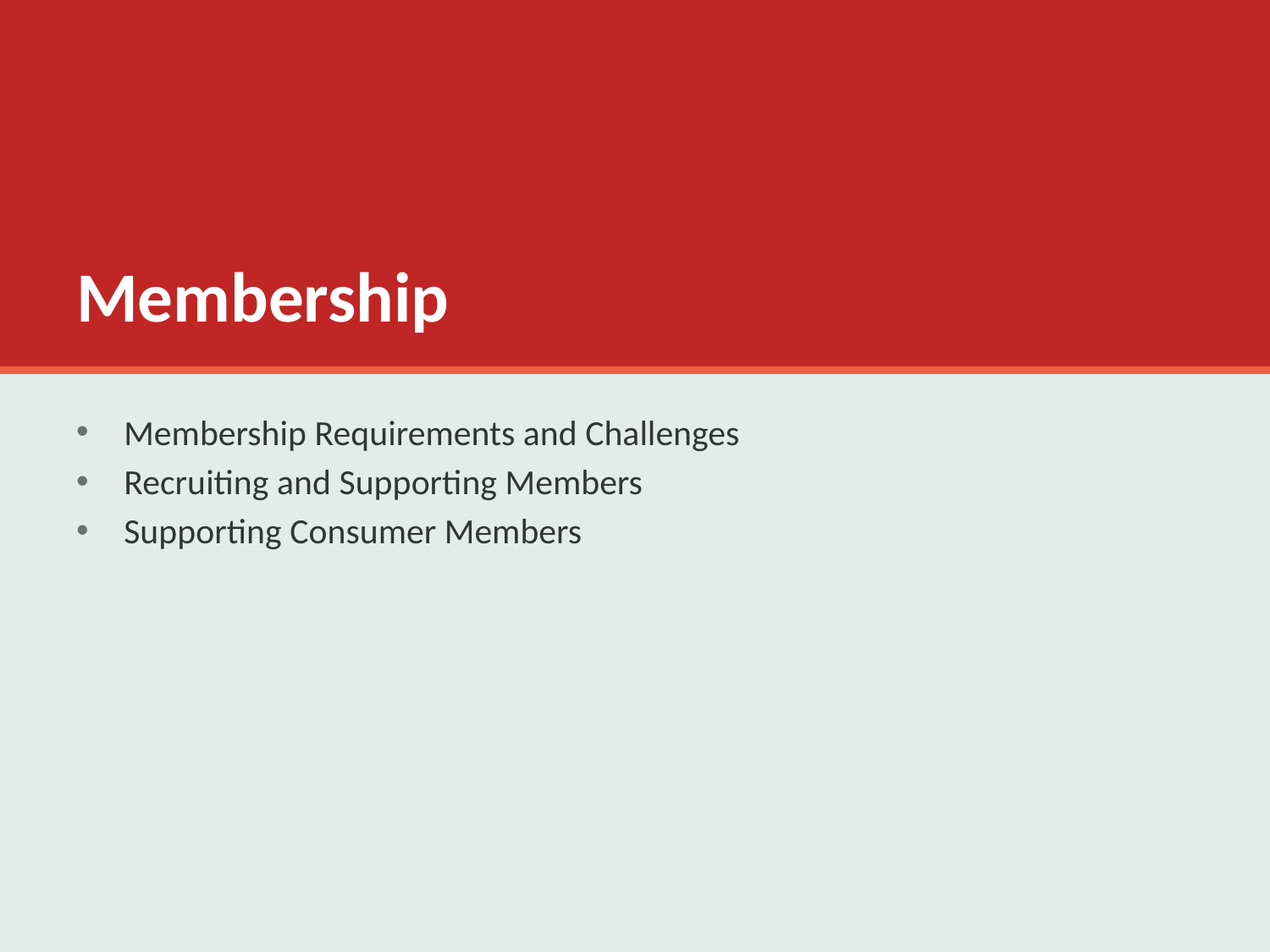

# Membership
Membership Requirements and Challenges
Recruiting and Supporting Members
Supporting Consumer Members